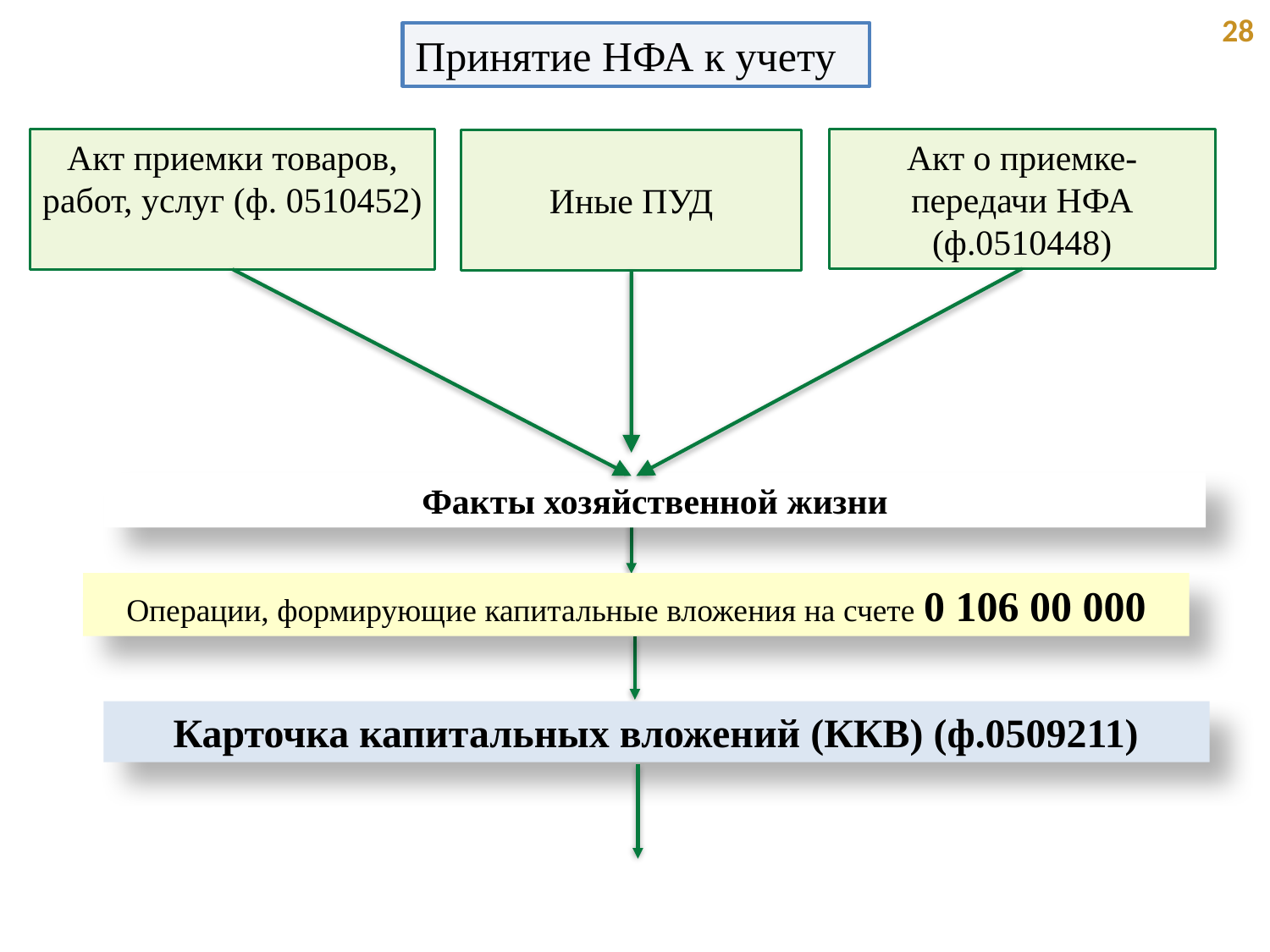

28
Принятие НФА к учету
Акт приемки товаров, работ, услуг (ф. 0510452)
Акт о приемке-передачи НФА (ф.0510448)
Иные ПУД
Факты хозяйственной жизни
Операции, формирующие капитальные вложения на счете 0 106 00 000
Карточка капитальных вложений (ККВ) (ф.0509211)